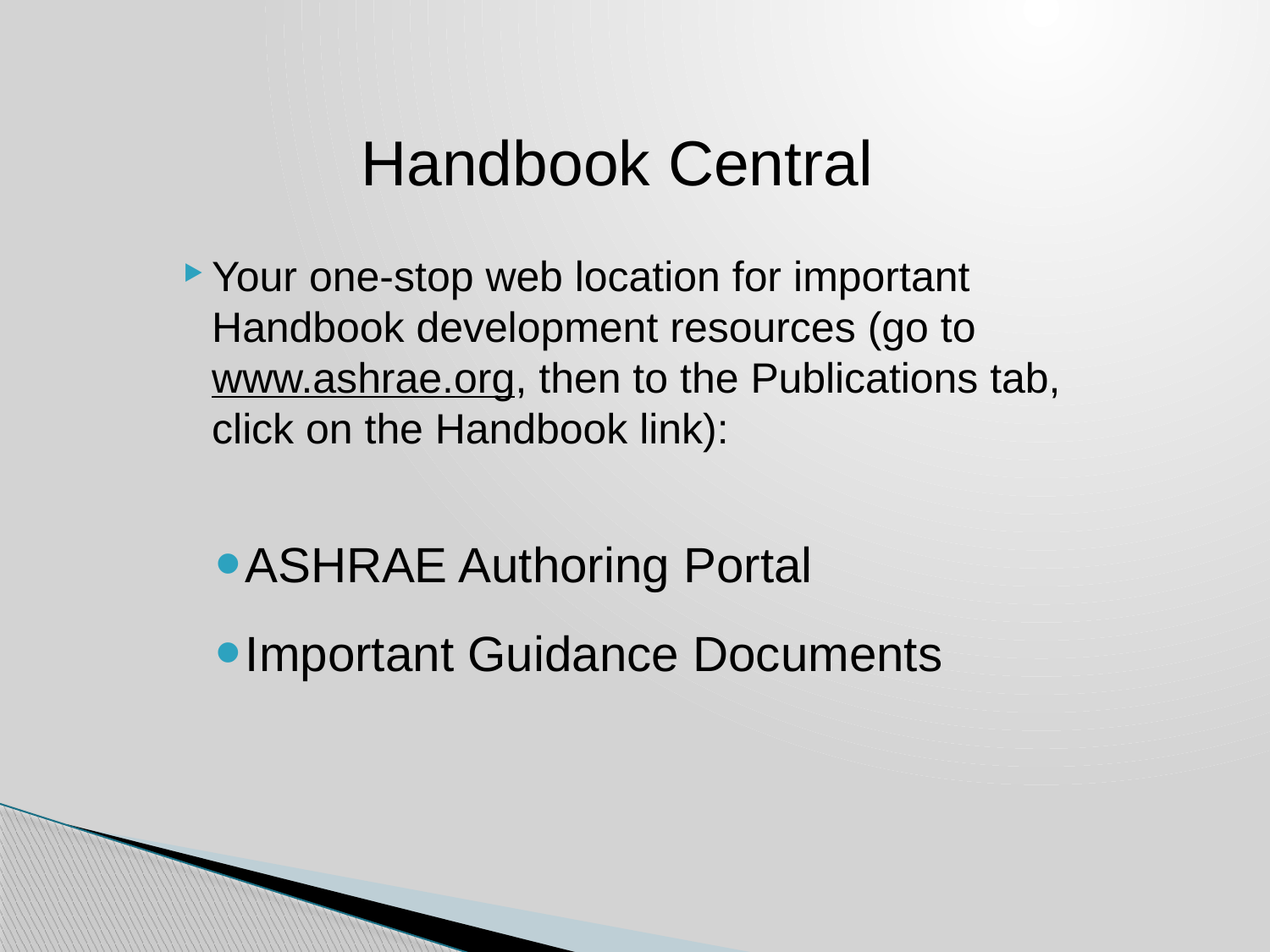

Handbook Central
Your one-stop web location for important Handbook development resources (go to www.ashrae.org, then to the Publications tab, click on the Handbook link):

ASHRAE Authoring Portal
Important Guidance Documents